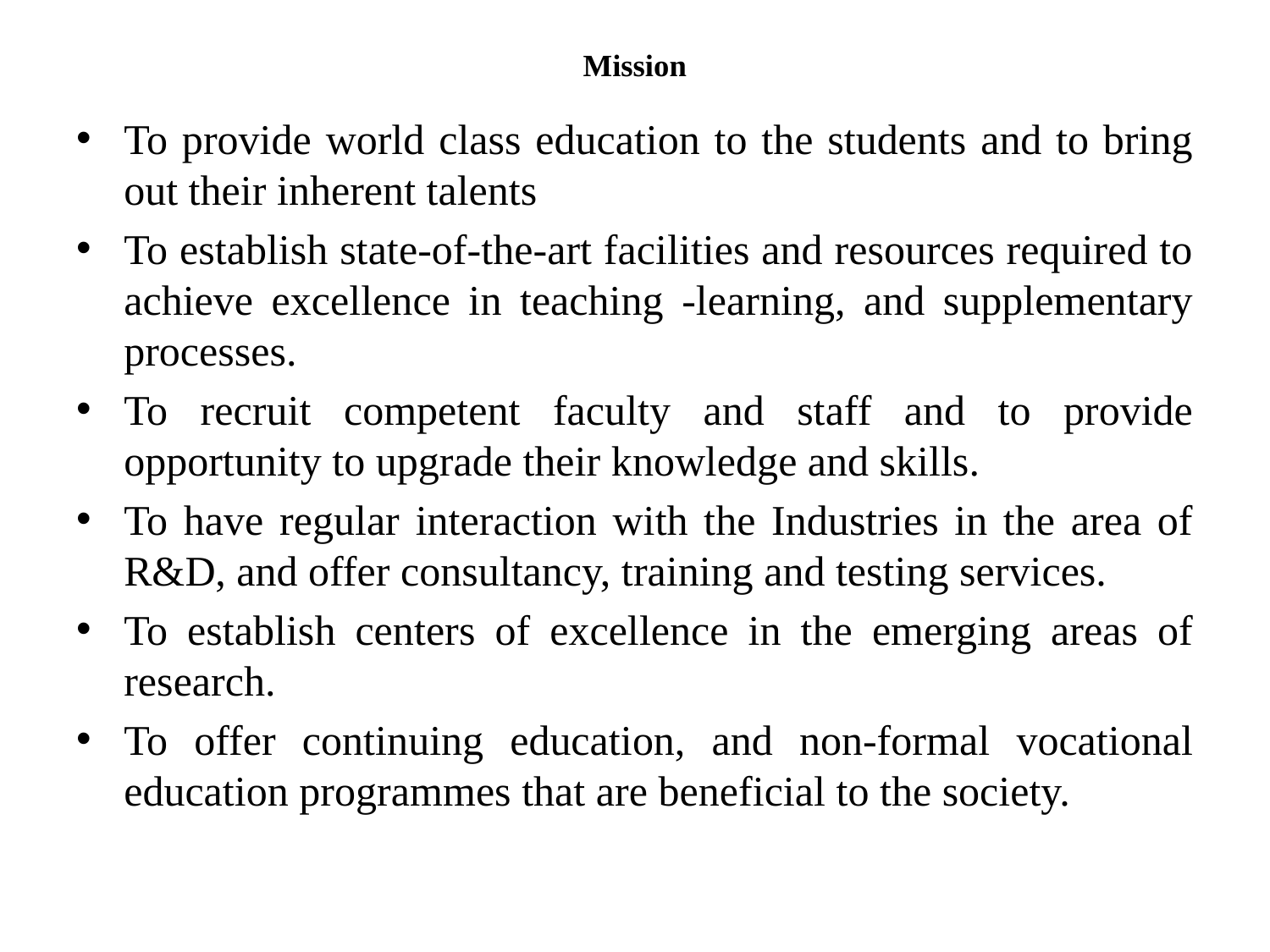

# Mission
To provide world class education to the students and to bring out their inherent talents
To establish state-of-the-art facilities and resources required to achieve excellence in teaching -learning, and supplementary processes.
To recruit competent faculty and staff and to provide opportunity to upgrade their knowledge and skills.
To have regular interaction with the Industries in the area of R&D, and offer consultancy, training and testing services.
To establish centers of excellence in the emerging areas of research.
To offer continuing education, and non-formal vocational education programmes that are beneficial to the society.